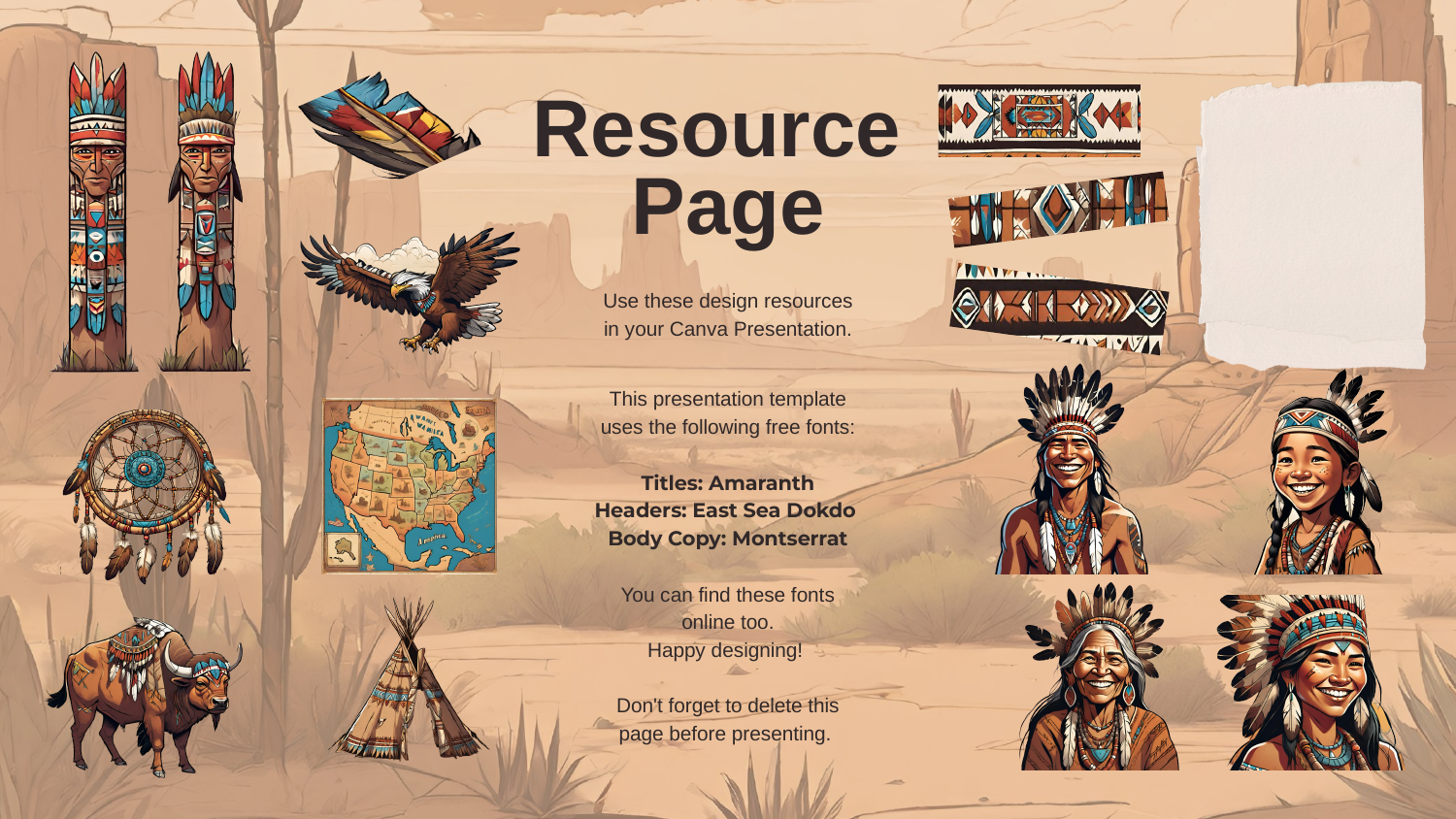

Resource
Page

Use these design resources
in your Canva Presentation.

This presentation template
uses the following free fonts:

Titles: Amaranth
Headers: East Sea Dokdo
Body Copy: Montserrat

You can find these fonts
online too.
Happy designing!

Don't forget to delete this
page before presenting.